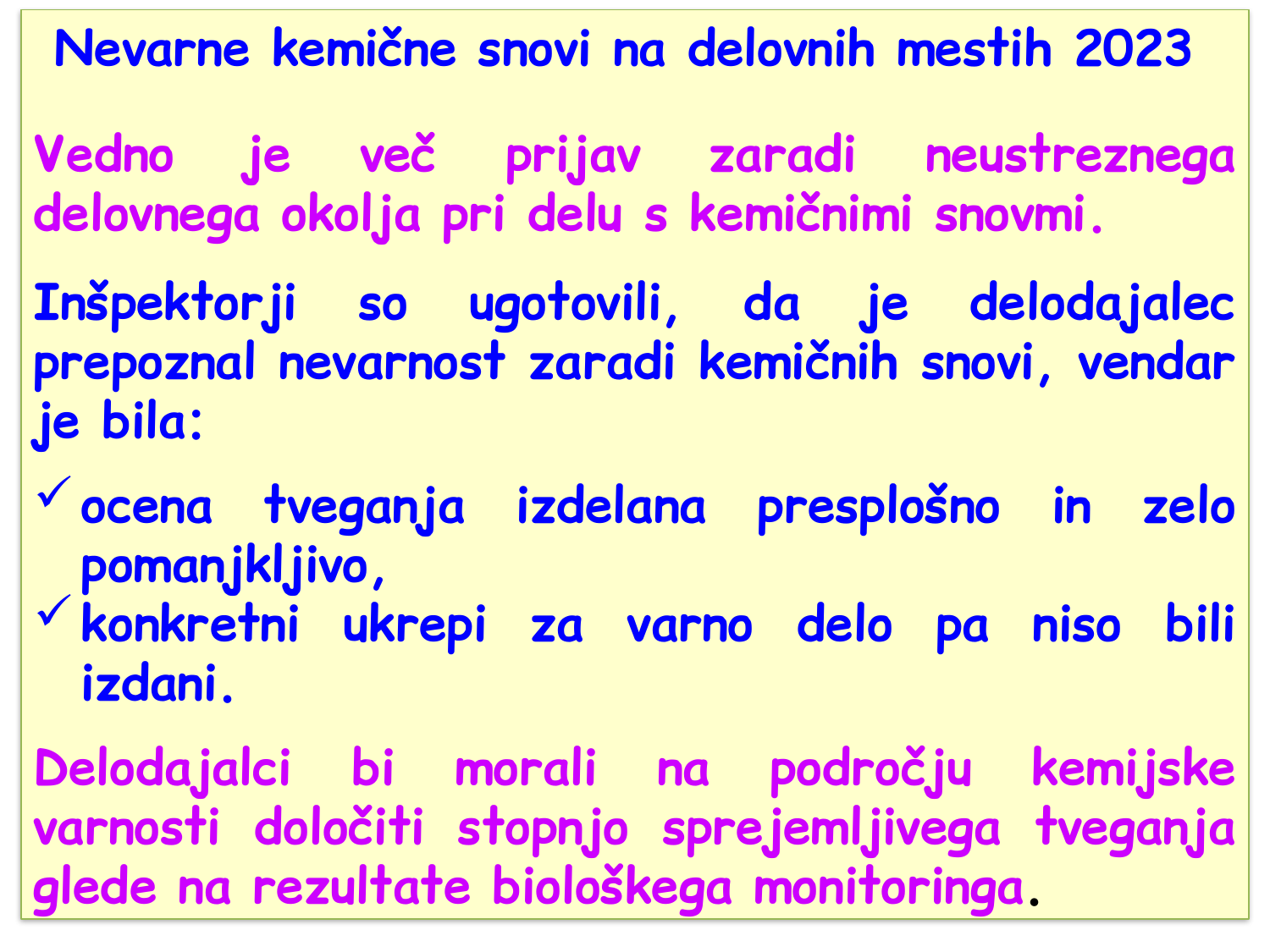

Nevarne kemične snovi na delovnih mestih 2023

Vedno je več prijav zaradi neustreznega delovnega okolja pri delu s kemičnimi snovmi.

Inšpektorji so ugotovili, da je delodajalec prepoznal nevarnost zaradi kemičnih snovi, vendar je bila:

ocena tveganja izdelana presplošno in zelo pomanjkljivo,
konkretni ukrepi za varno delo pa niso bili izdani.

Delodajalci bi morali na področju kemijske varnosti določiti stopnjo sprejemljivega tveganja glede na rezultate biološkega monitoringa.